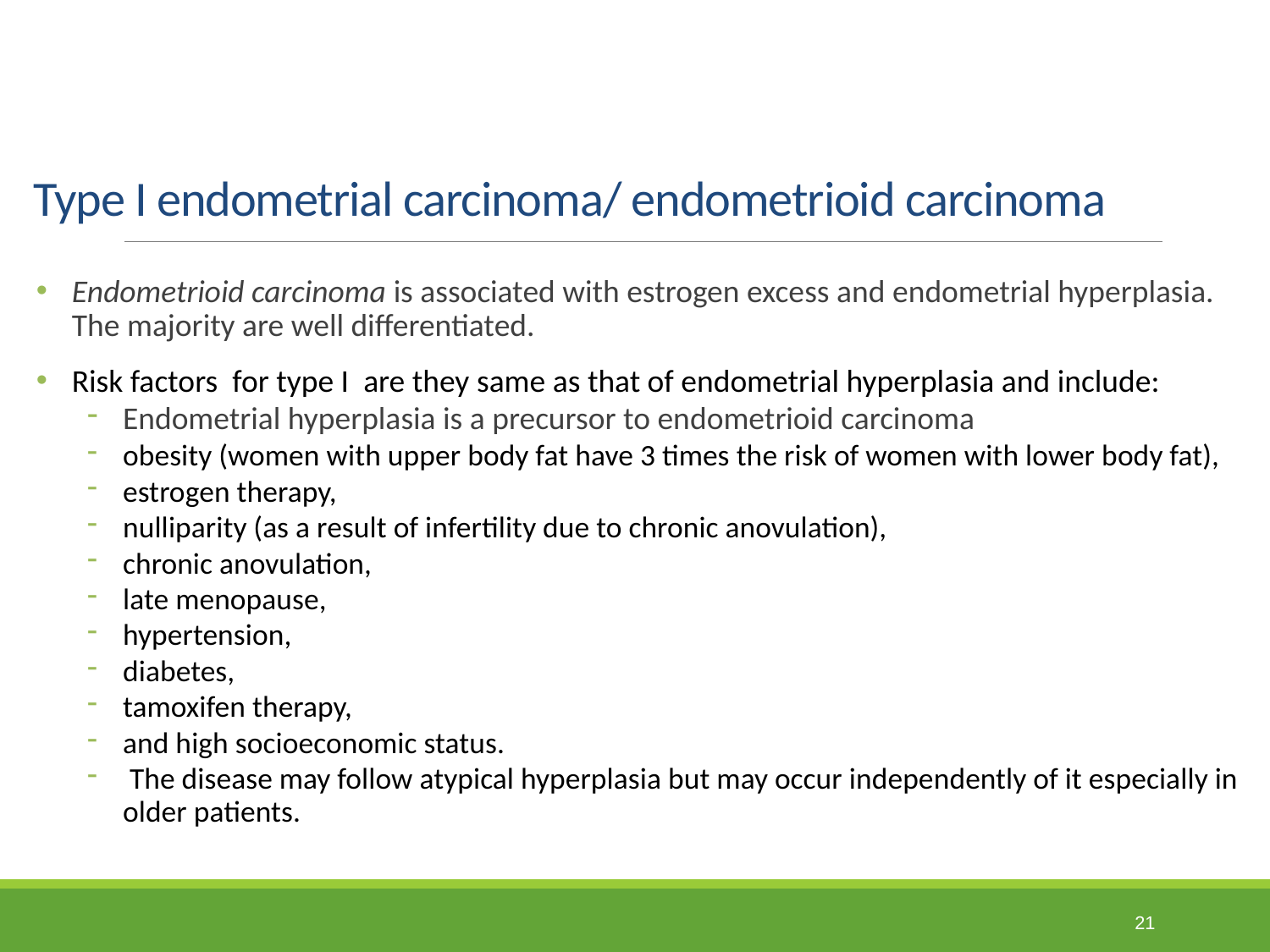

# Type I endometrial carcinoma/ endometrioid carcinoma
Endometrioid carcinoma is associated with estrogen excess and endometrial hyperplasia. The majority are well differentiated.
Risk factors  for type I  are they same as that of endometrial hyperplasia and include:
Endometrial hyperplasia is a precursor to endometrioid carcinoma
obesity (women with upper body fat have 3 times the risk of women with lower body fat),
estrogen therapy,
nulliparity (as a result of infertility due to chronic anovulation),
chronic anovulation,
late menopause,
hypertension,
diabetes,
tamoxifen therapy,
and high socioeconomic status.
 The disease may follow atypical hyperplasia but may occur independently of it especially in older patients.

21